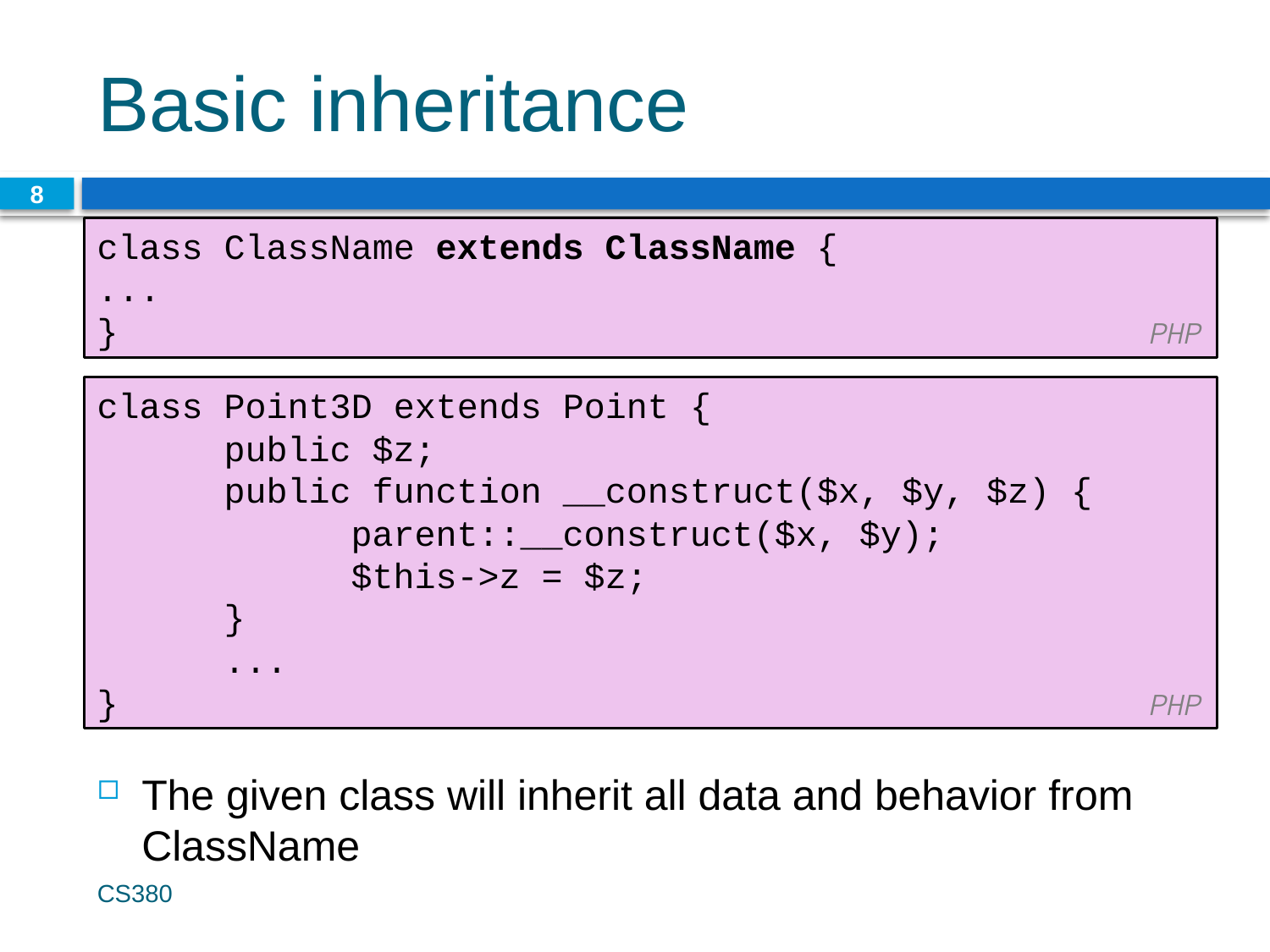

# Basic inheritance
8
class ClassName extends ClassName {
...
}	   							  PHP
class Point3D extends Point {
	public $z;
	public function __construct($x, $y, $z) {
		parent::__construct($x, $y);
		$this->z = $z;
	}
	...
}	   							  PHP
The given class will inherit all data and behavior from ClassName
CS380